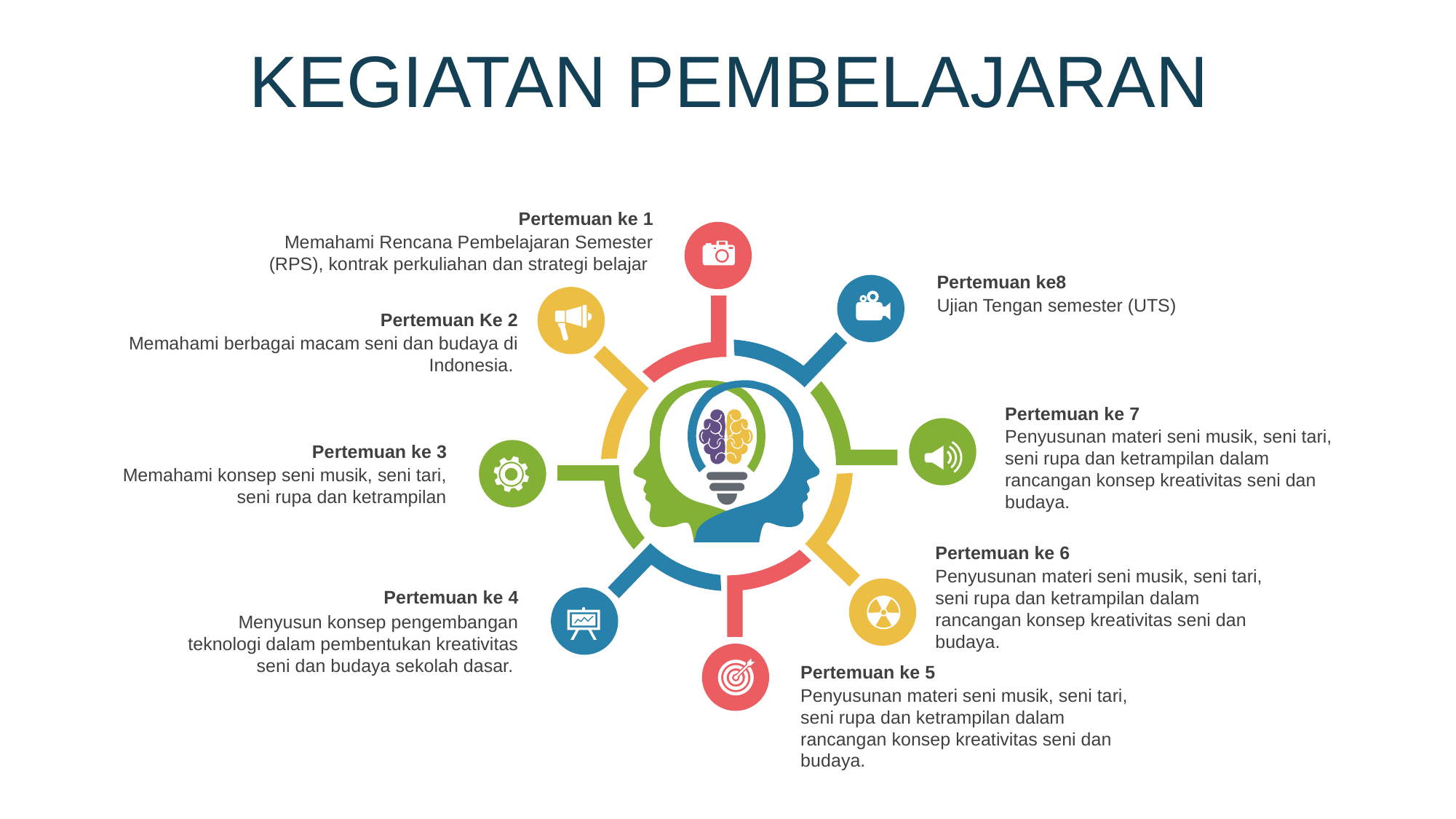

KEGIATAN PEMBELAJARAN
Pertemuan ke 1
Memahami Rencana Pembelajaran Semester (RPS), kontrak perkuliahan dan strategi belajar

Pertemuan ke8
Ujian Tengan semester (UTS)

Pertemuan Ke 2
Memahami berbagai macam seni dan budaya di Indonesia.

Pertemuan ke 7
Penyusunan materi seni musik, seni tari, seni rupa dan ketrampilan dalam rancangan konsep kreativitas seni dan budaya.

Pertemuan ke 3
Memahami konsep seni musik, seni tari, seni rupa dan ketrampilan

Pertemuan ke 6
Penyusunan materi seni musik, seni tari, seni rupa dan ketrampilan dalam rancangan konsep kreativitas seni dan budaya.

Pertemuan ke 4
Menyusun konsep pengembangan teknologi dalam pembentukan kreativitas seni dan budaya sekolah dasar.

Pertemuan ke 5
Penyusunan materi seni musik, seni tari, seni rupa dan ketrampilan dalam rancangan konsep kreativitas seni dan budaya.